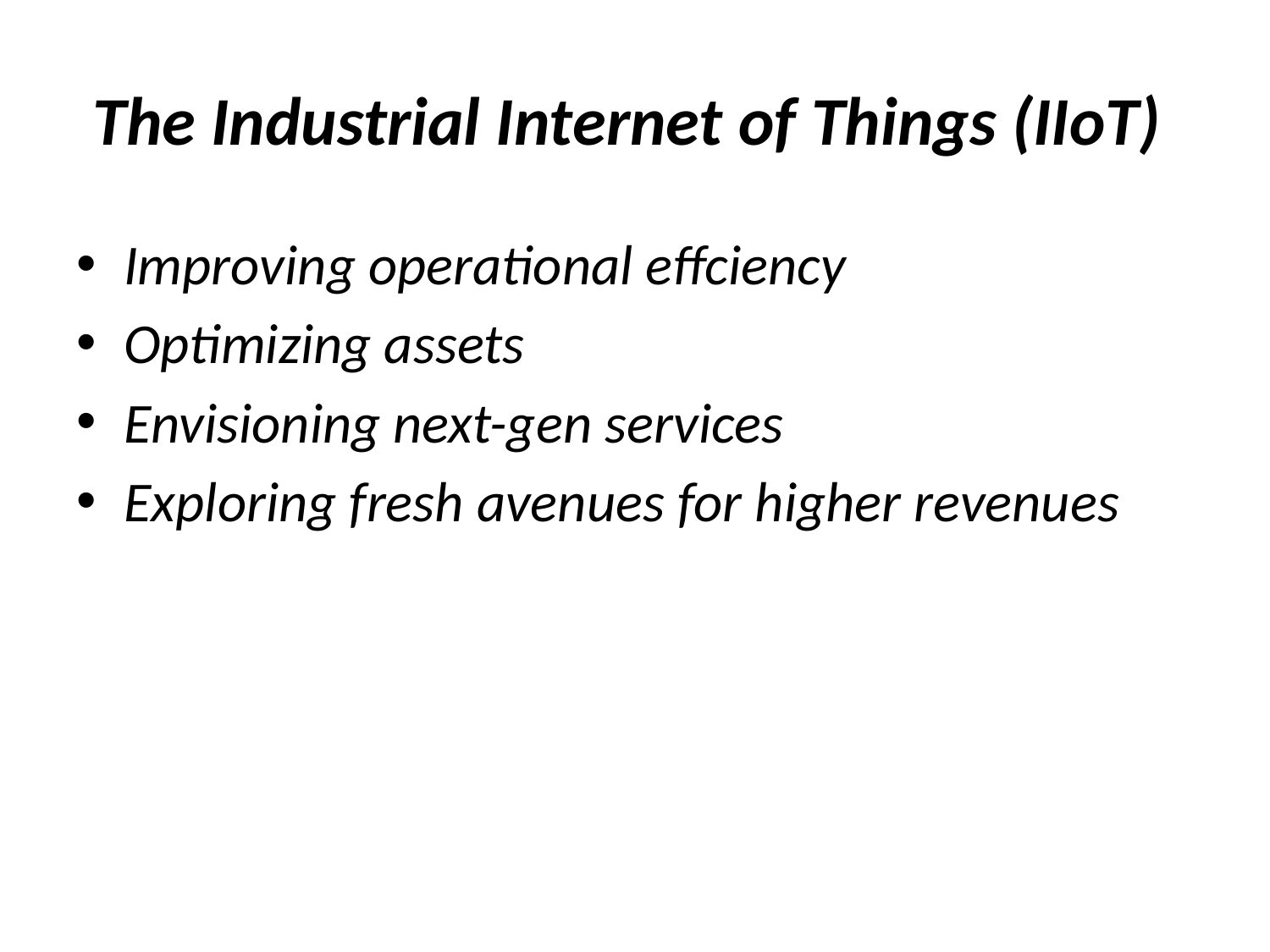

# The Industrial Internet of Things (IIoT)
Improving operational effciency
Optimizing assets
Envisioning next-gen services
Exploring fresh avenues for higher revenues